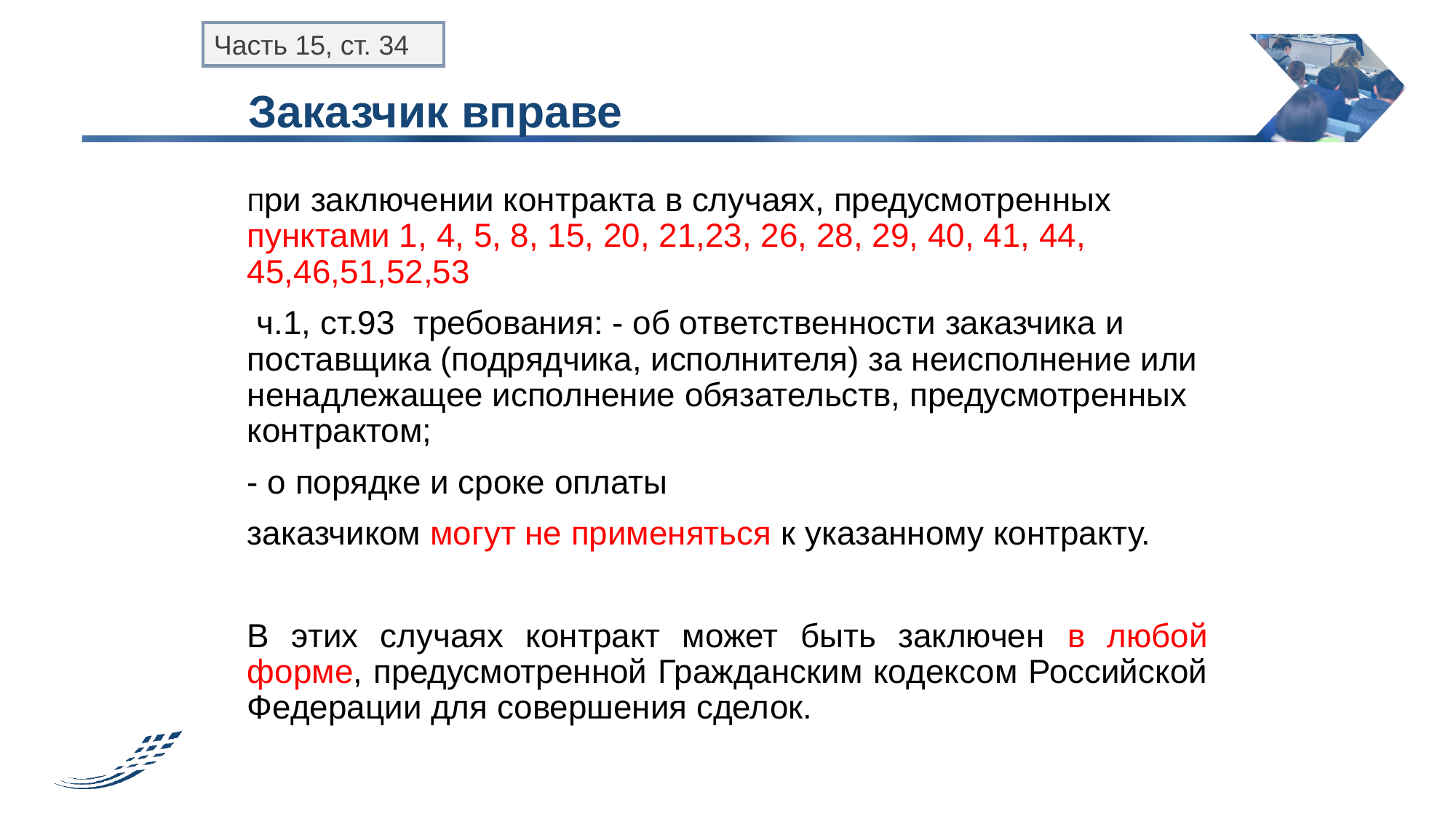

Часть 15, ст. 34
# Заказчик вправе
При заключении контракта в случаях, предусмотренных пунктами 1, 4, 5, 8, 15, 20, 21,23, 26, 28, 29, 40, 41, 44, 45,46,51,52,53
 ч.1, ст.93  требования: - об ответственности заказчика и поставщика (подрядчика, исполнителя) за неисполнение или ненадлежащее исполнение обязательств, предусмотренных контрактом;
- о порядке и сроке оплаты
заказчиком могут не применяться к указанному контракту.

В этих случаях контракт может быть заключен в любой форме, предусмотренной Гражданским кодексом Российской Федерации для совершения сделок.